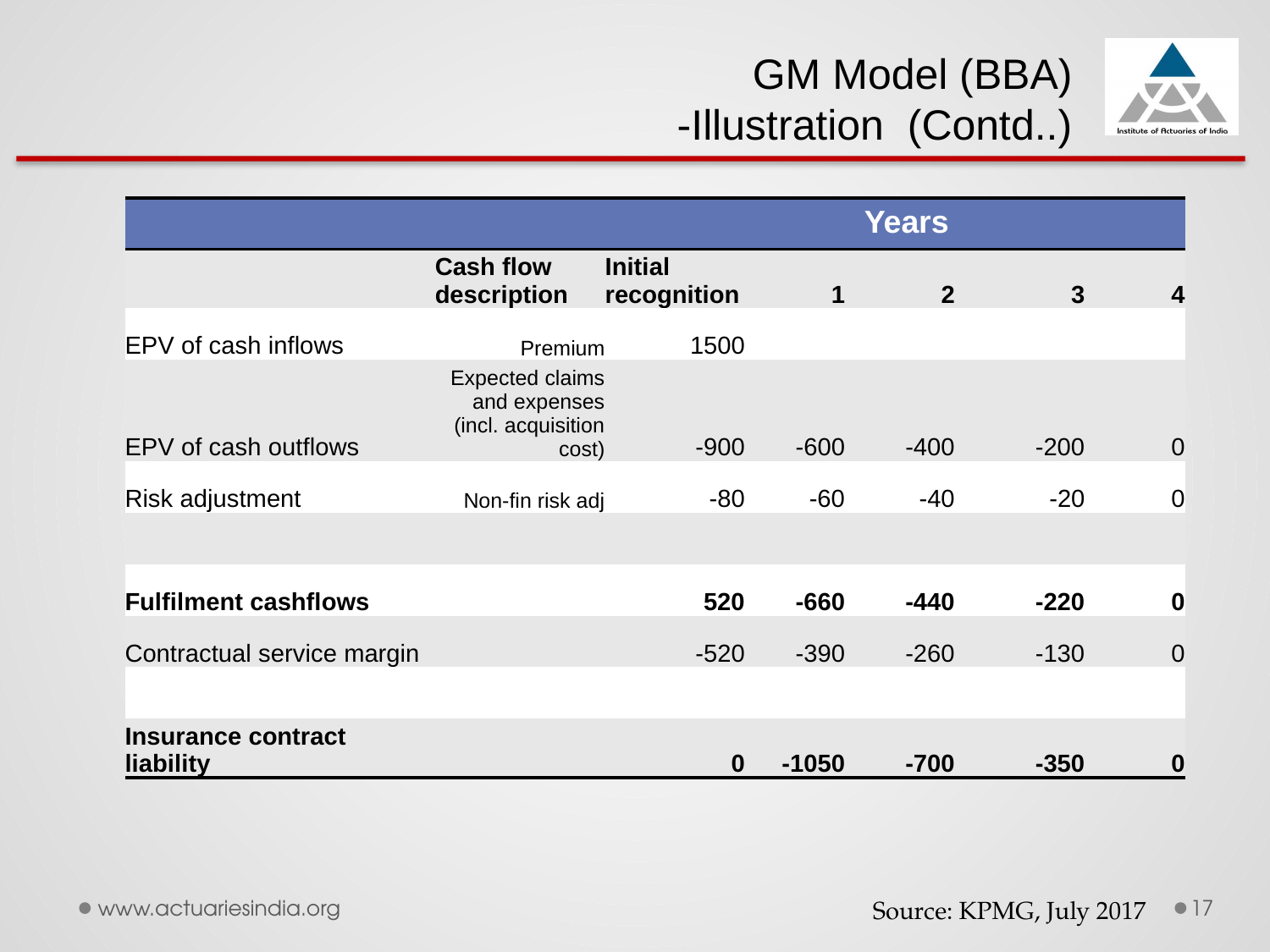

GM Model (BBA)
-Illustration  (Contd..)
|  |  |  | Years |  |  |  |
| --- | --- | --- | --- | --- | --- | --- |
|  | Cash flow description | Initial recognition | 1 | 2 | 3 | 4 |
| EPV of cash inflows | Premium | 1500 |  |  |  |  |
| EPV of cash outflows | Expected claims and expenses (incl. acquisition cost) | -900 | -600 | -400 | -200 | 0 |
| Risk adjustment | Non-fin risk adj | -80 | -60 | -40 | -20 | 0 |
|  |  |  |  |  |  |  |
| Fulfilment cashflows |  | 520 | -660 | -440 | -220 | 0 |
| Contractual service margin |  | -520 | -390 | -260 | -130 | 0 |
|  |  |  |  |  |  |  |
| Insurance contract liability |  | 0 | -1050 | -700 | -350 | 0 |
www.actuariesindia.org
17
Source: KPMG, July 2017